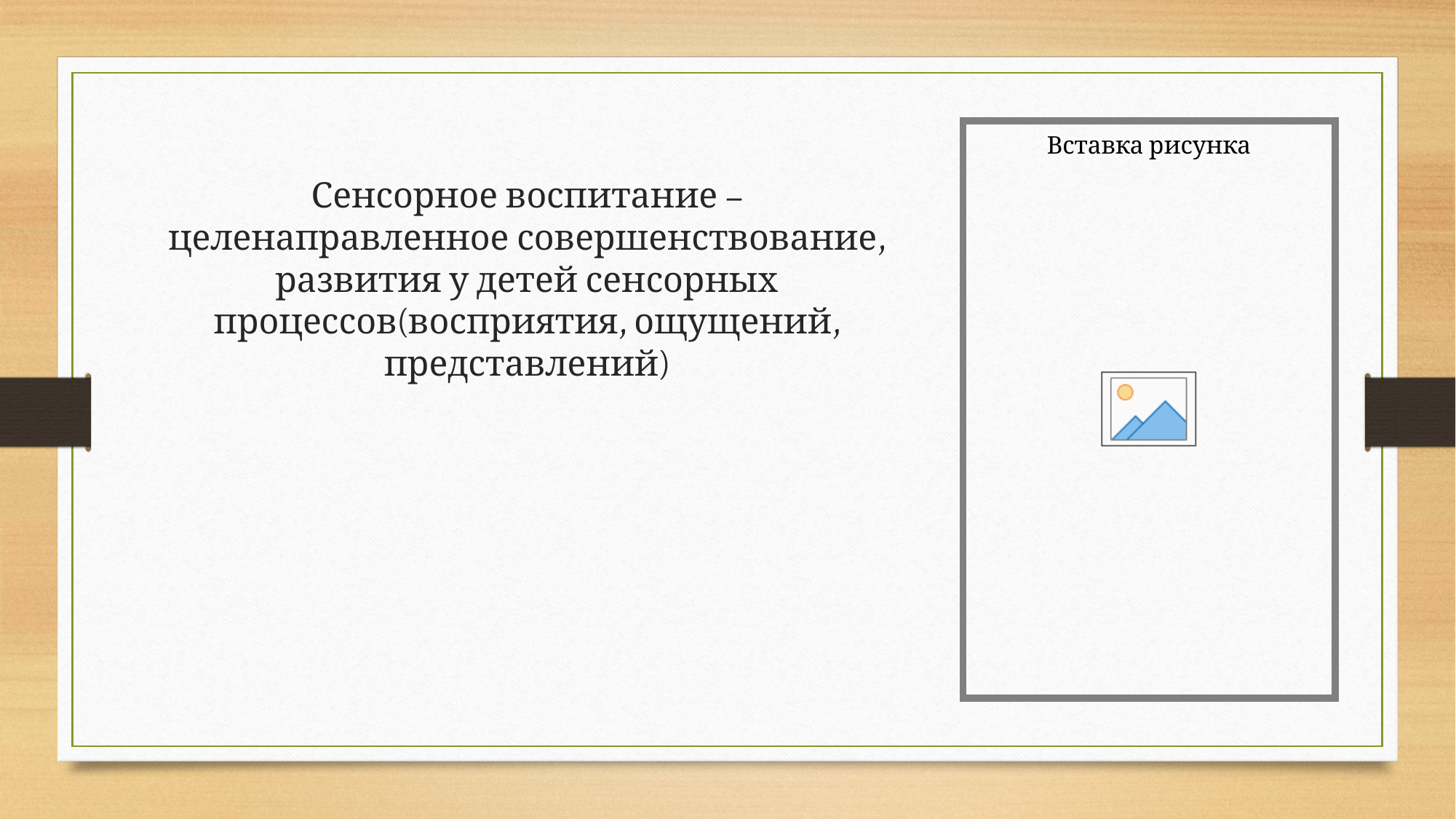

# Сенсорное воспитание – целенаправленное совершенствование, развития у детей сенсорных процессов(восприятия, ощущений, представлений)